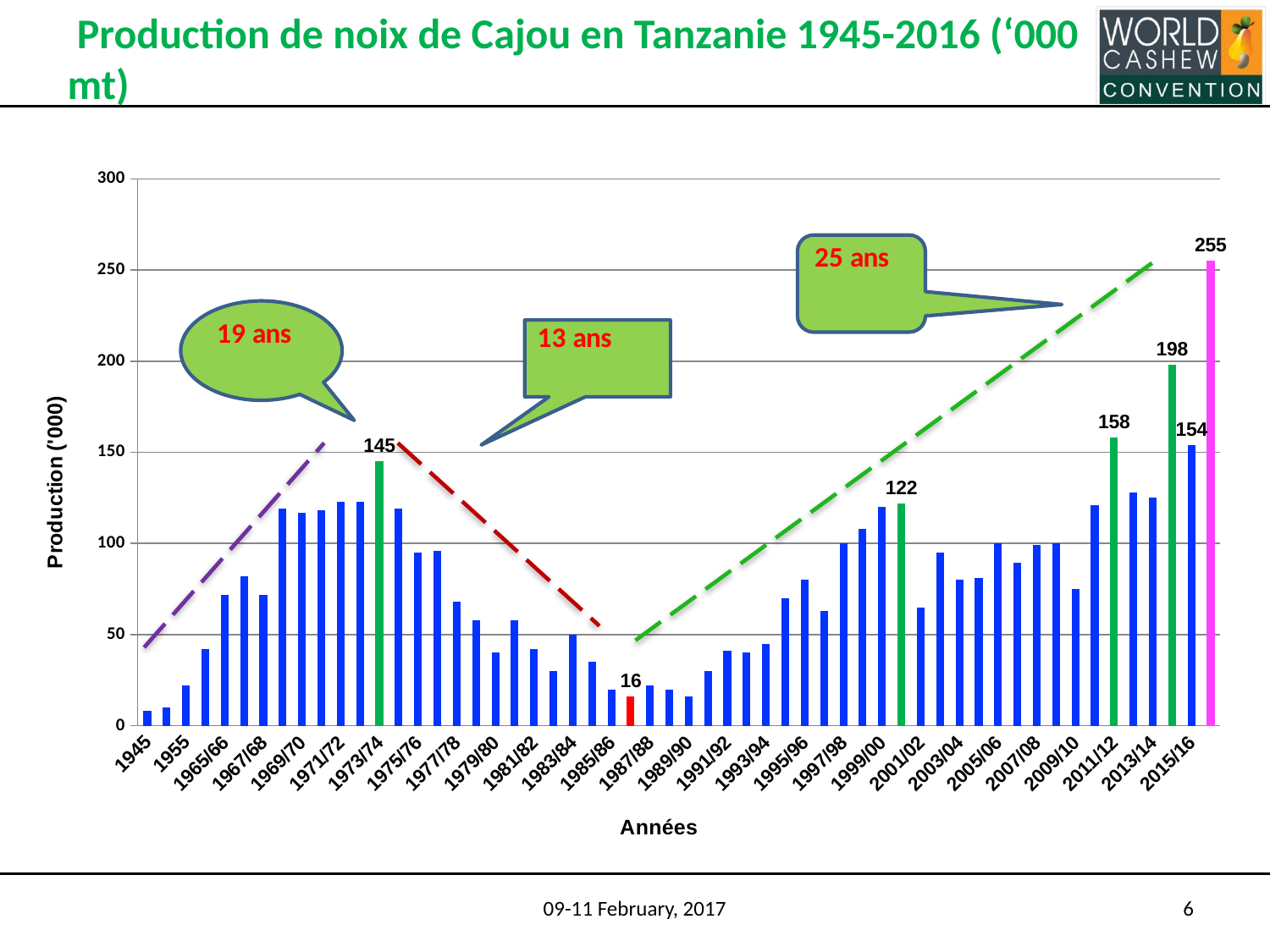

# Production de noix de Cajou en Tanzanie 1945-2016 (‘000 mt)

### Chart

| Category | Production (Tonnes) |
|---|---|
| 1945 | 8.0 |
| 1950 | 10.0 |
| 1955 | 22.0 |
| 1960 | 42.0 |
| 1965/66 | 72.0 |
| 1966/67 | 82.0 |
| 1967/68 | 72.0 |
| 1968/69 | 119.0 |
| 1969/70 | 117.0 |
| 1970/71 | 118.0 |
| 1971/72 | 123.0 |
| 1972/73 | 123.0 |
| 1973/74 | 145.0 |
| 1974/75 | 119.0 |
| 1975/76 | 95.0 |
| 1976/77 | 96.0 |
| 1977/78 | 68.0 |
| 1978/79 | 58.0 |
| 1979/80 | 40.0 |
| 1980/81 | 58.0 |
| 1981/82 | 42.0 |
| 1982/83 | 30.0 |
| 1983/84 | 50.0 |
| 1984/85 | 35.0 |
| 1985/86 | 20.0 |
| 1986/87 | 16.0 |
| 1987/88 | 22.0 |
| 1988/89 | 20.0 |
| 1989/90 | 16.0 |
| 1990/91 | 30.0 |
| 1991/92 | 41.0 |
| 1992/93 | 40.0 |
| 1993/94 | 45.0 |
| 1994/95 | 70.0 |
| 1995/96 | 80.0 |
| 1996/97 | 63.0 |
| 1997/98 | 100.0 |
| 1998/99 | 108.0 |
| 1999/00 | 120.0 |
| 2000/01 | 122.0 |
| 2001/02 | 65.0 |
| 2002/03 | 95.0 |
| 2003/04 | 80.0 |
| 2004/05 | 81.0 |
| 2005/06 | 100.0 |
| 2006/07 | 89.635 |
| 2007/08 | 99.1 |
| 2008/09 | 100.0 |
| 2009/10 | 75.0 |
| 2010/11 | 121.0 |
| 2011/12 | 158.0 |
| 3012/13 | 128.0 |
| 2013/14 | 125.0 |
| 2014/15 | 197.929501 |
| 2015/16 | 154.0 |
| 2016/17 | 255.0 |
09-11 February, 2017
6